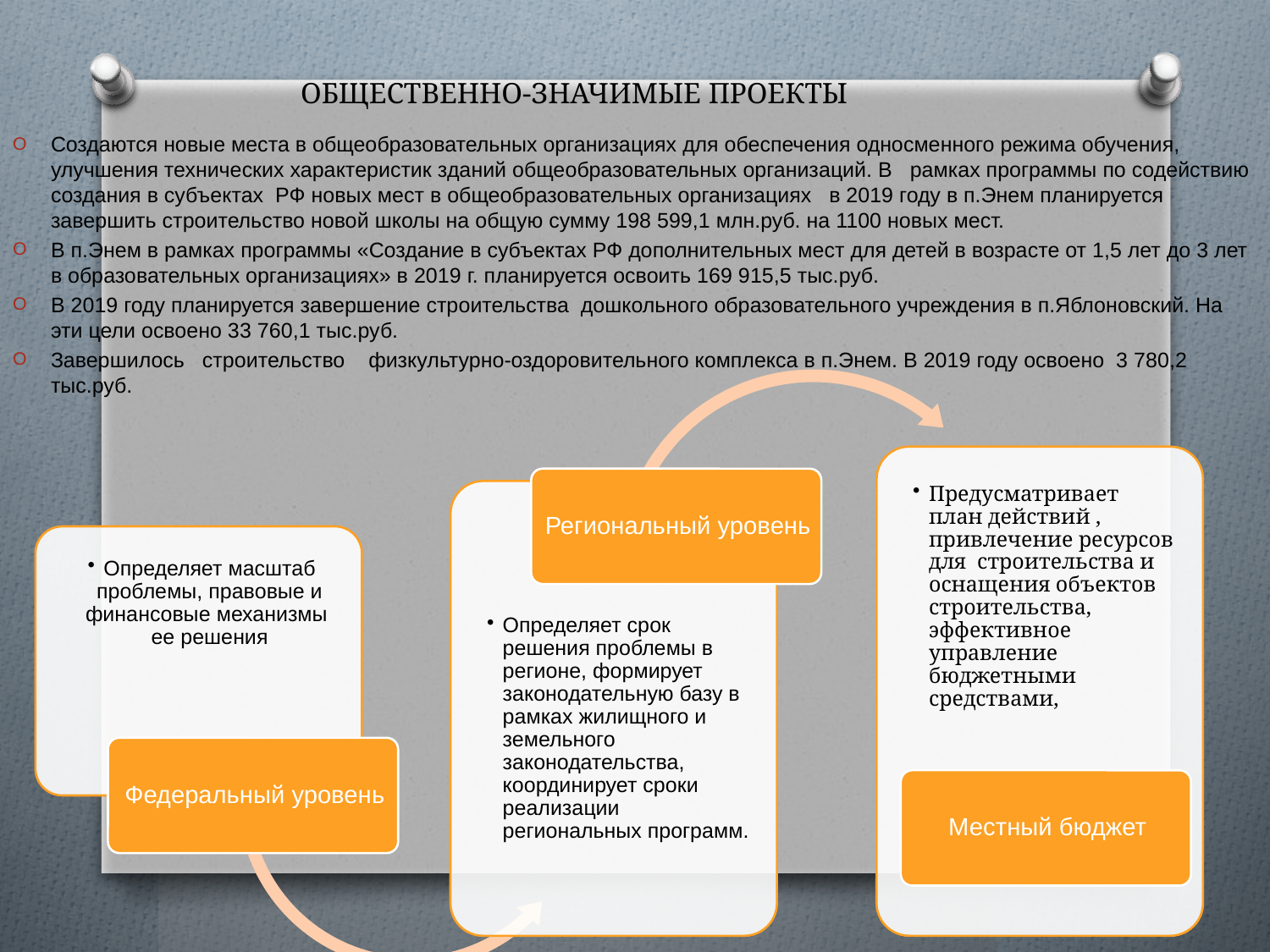

# ОБЩЕСТВЕННО-ЗНАЧИМЫЕ ПРОЕКТЫ

Создаются новые места в общеобразовательных организациях для обеспечения односменного режима обучения, улучшения технических характеристик зданий общеобразовательных организаций. В   рамках программы по содействию создания в субъектах  РФ новых мест в общеобразовательных организациях   в 2019 году в п.Энем планируется завершить строительство новой школы на общую сумму 198 599,1 млн.руб. на 1100 новых мест.
В п.Энем в рамках программы «Создание в субъектах РФ дополнительных мест для детей в возрасте от 1,5 лет до 3 лет в образовательных организациях» в 2019 г. планируется освоить 169 915,5 тыс.руб.
В 2019 году планируется завершение строительства  дошкольного образовательного учреждения в п.Яблоновский. На  эти цели освоено 33 760,1 тыс.руб.
Завершилось   строительство    физкультурно-оздоровительного комплекса в п.Энем. В 2019 году освоено  3 780,2 тыс.руб.

Определяет масштаб проблемы, правовые и финансовые механизмы  ее решения
Федеральный уровень
Определяет срок решения проблемы в регионе, формирует законодательную базу в рамках жилищного и земельного законодательства, координирует сроки реализации региональных программ.
Региональный уровень
Предусматривает план действий , привлечение ресурсов для  строительства и оснащения объектов строительства, эффективное управление бюджетными средствами,
Местный бюджет